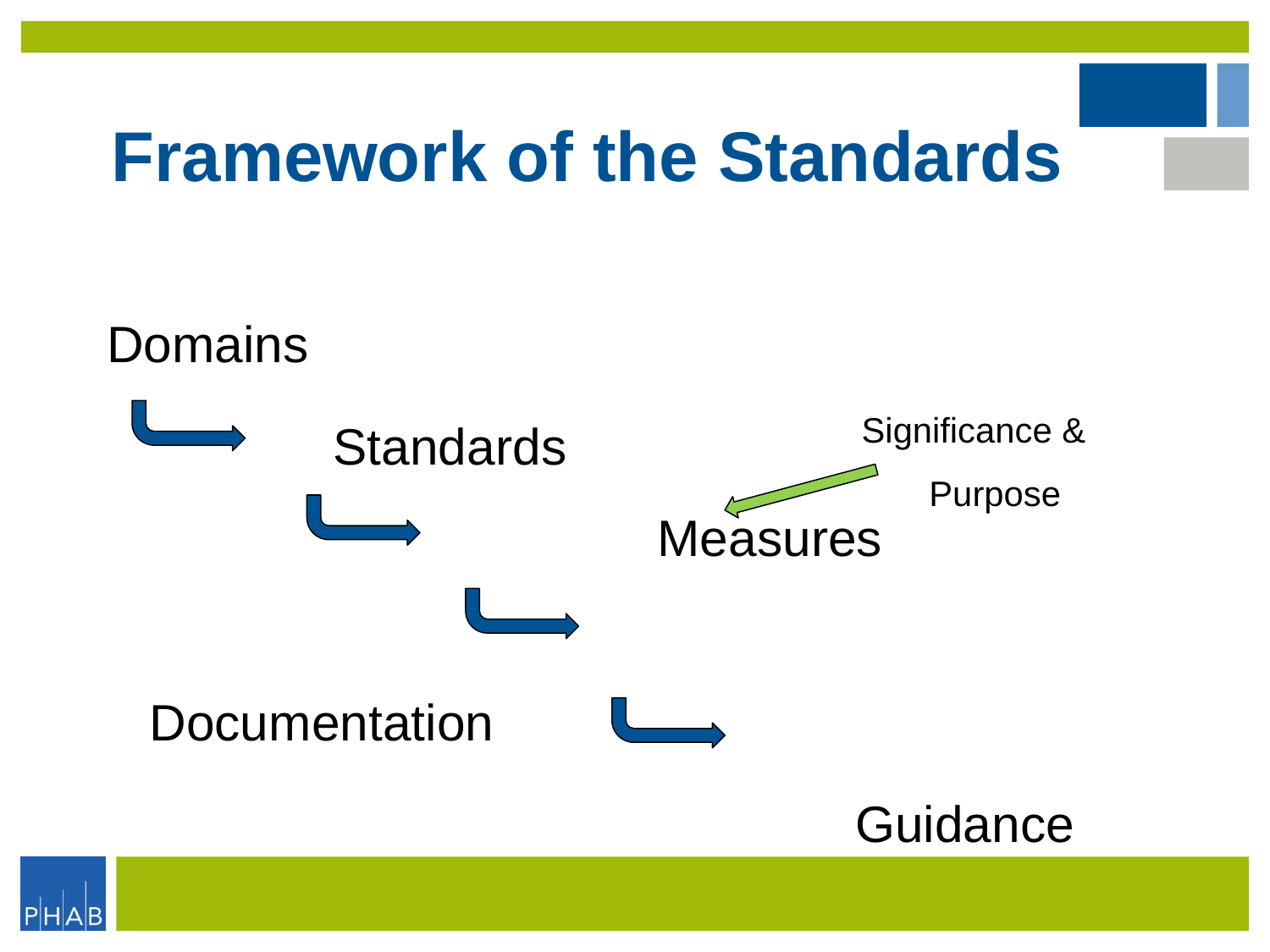

# Framework of the Standards
Domains
		    Standards									Measures							  		   Documentation
						     Guidance
Significance & Purpose